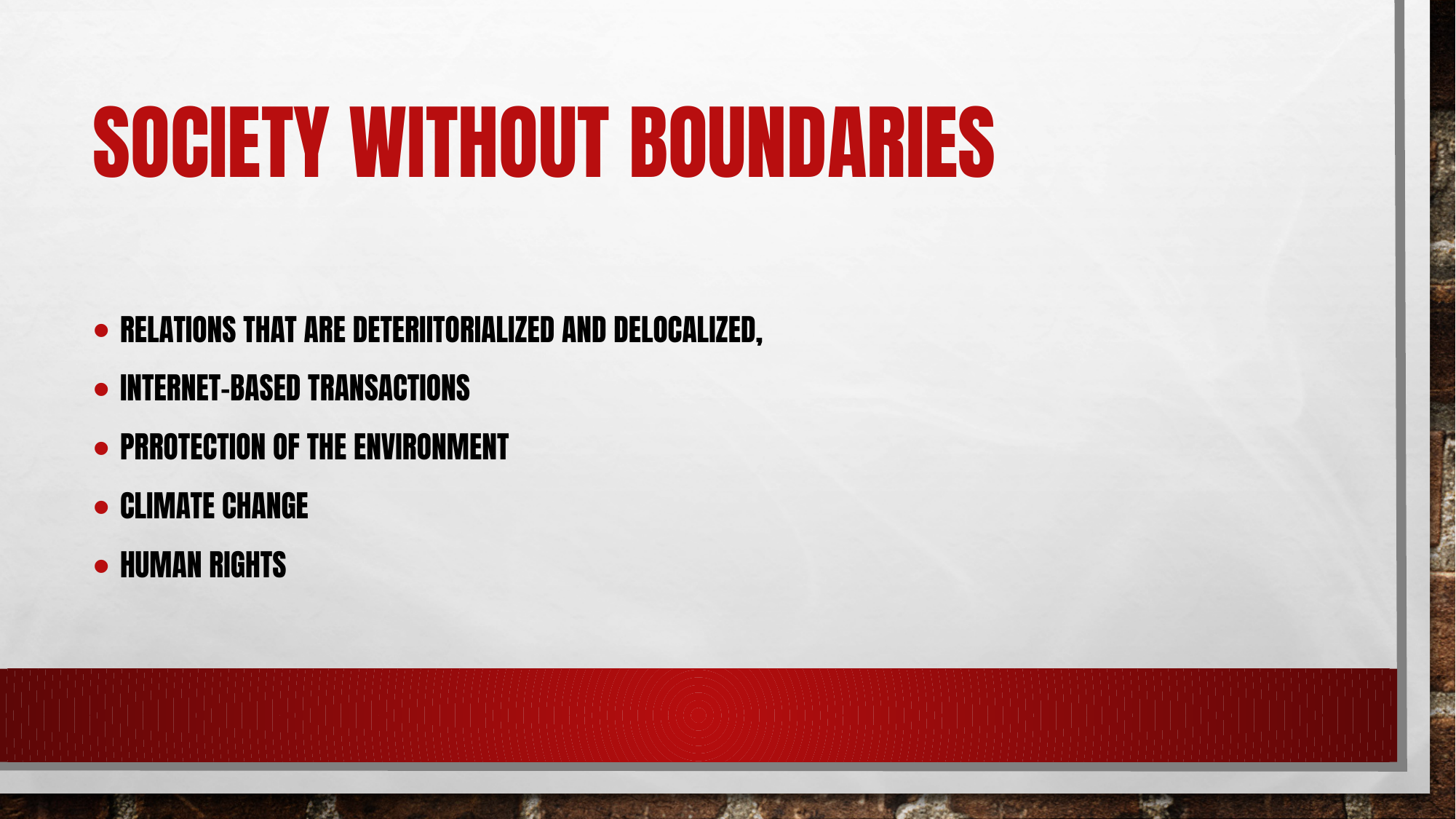

# Society without boundaries
Relations that are deteriitorialized and delocalized,
Internet-based transactions
Prrotection of the environment
Climate change
Human rights